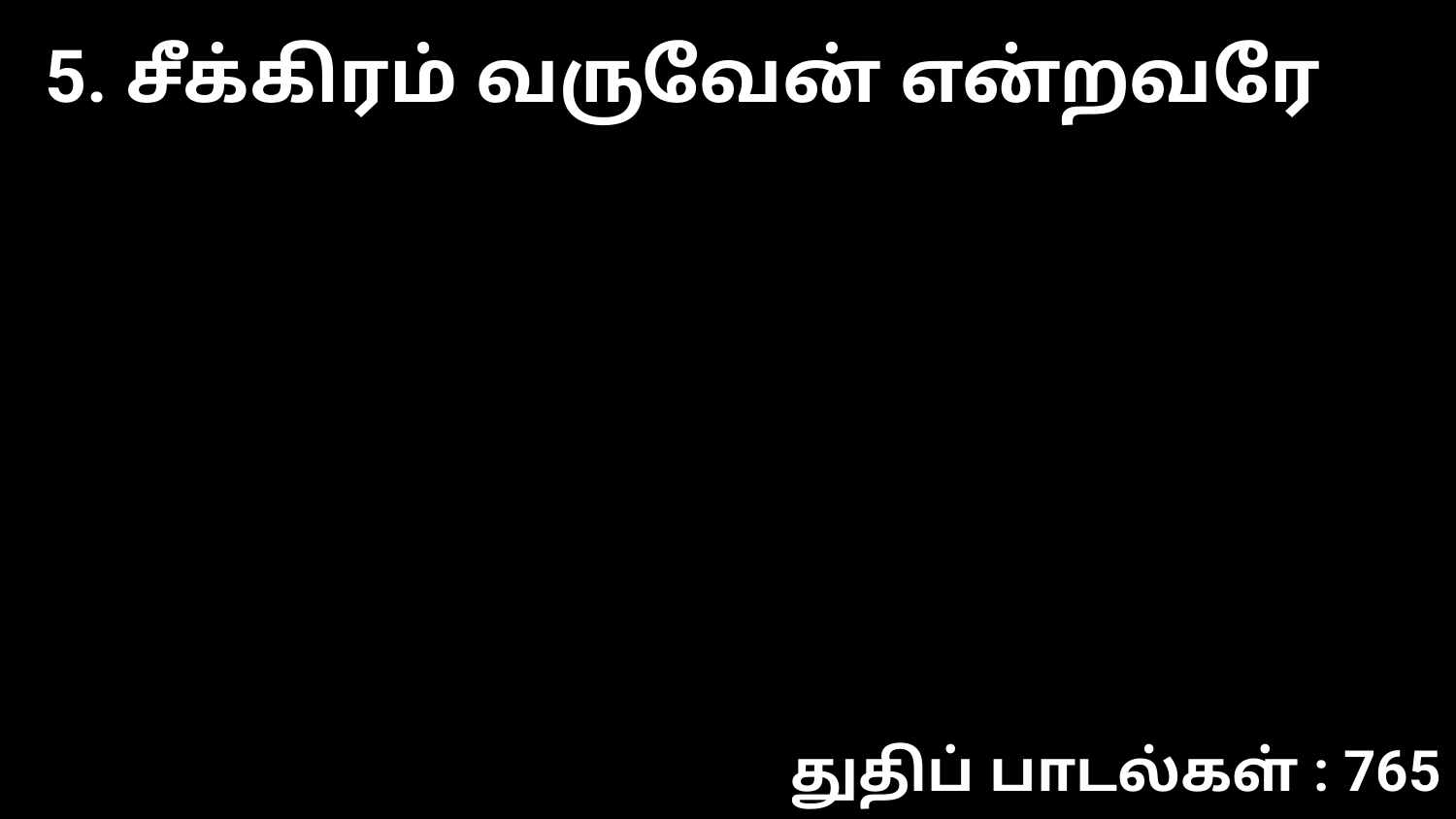

5. சீக்கிரம் வருவேன் என்றவரே
துதிப் பாடல்கள் : 765